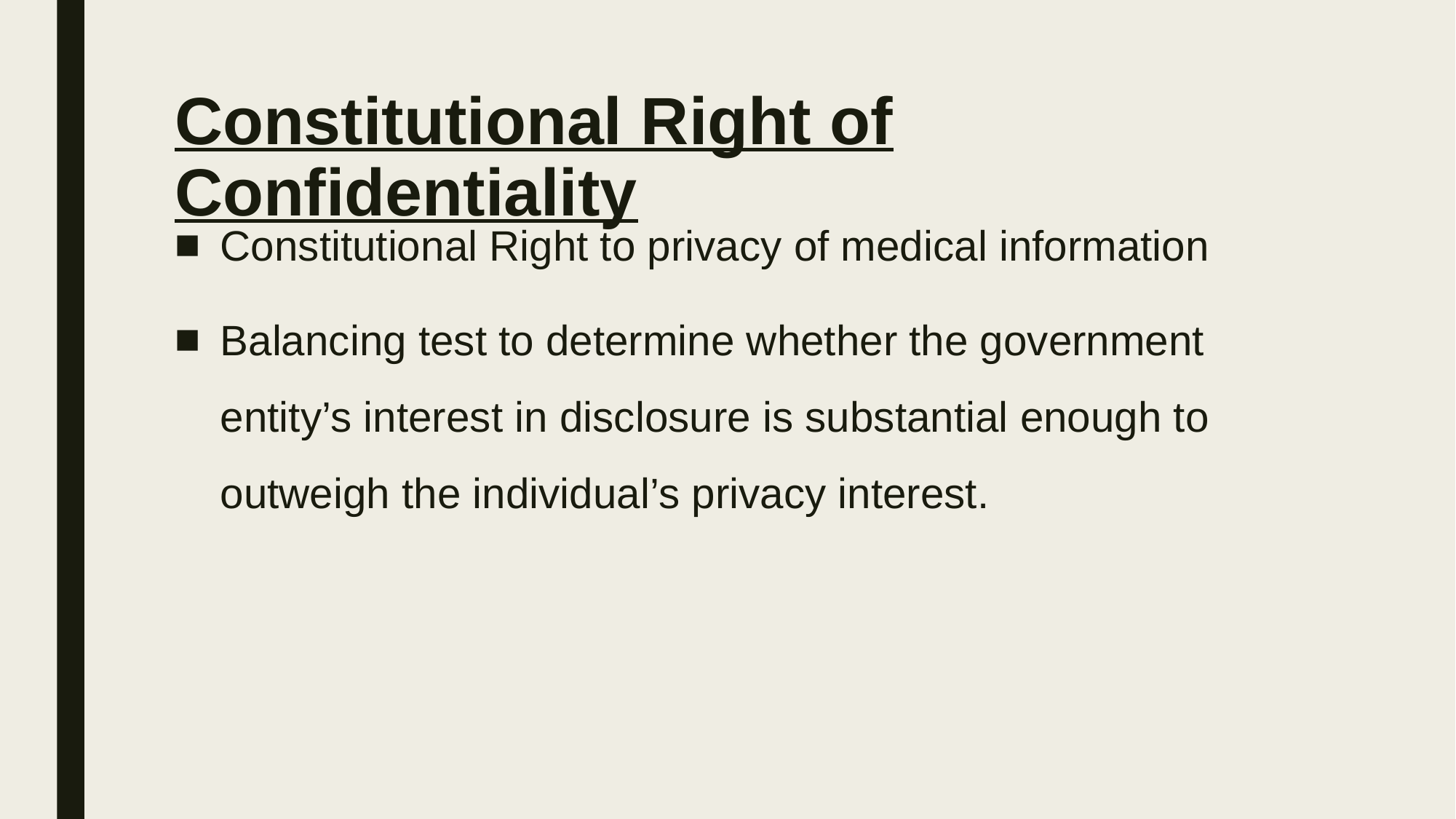

# Constitutional Right of Confidentiality
Constitutional Right to privacy of medical information
Balancing test to determine whether the government entity’s interest in disclosure is substantial enough to outweigh the individual’s privacy interest.